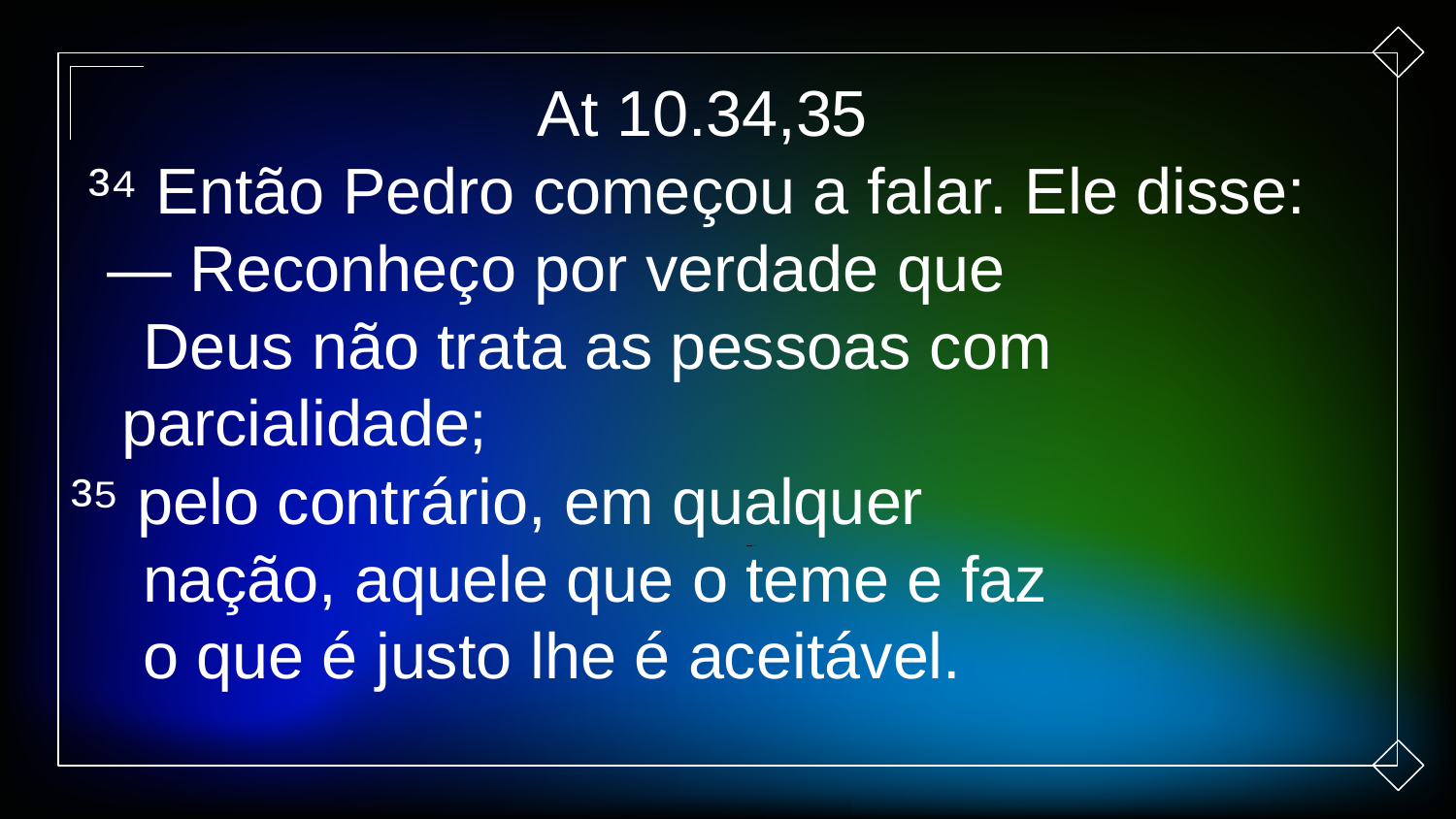

At 10.34,35
 ³⁴ Então Pedro começou a falar. Ele disse:
  — Reconheço por verdade que
    Deus não trata as pessoas com parcialidade;
³⁵ pelo contrário, em qualquer
    nação, aquele que o teme e faz
    o que é justo lhe é aceitável.